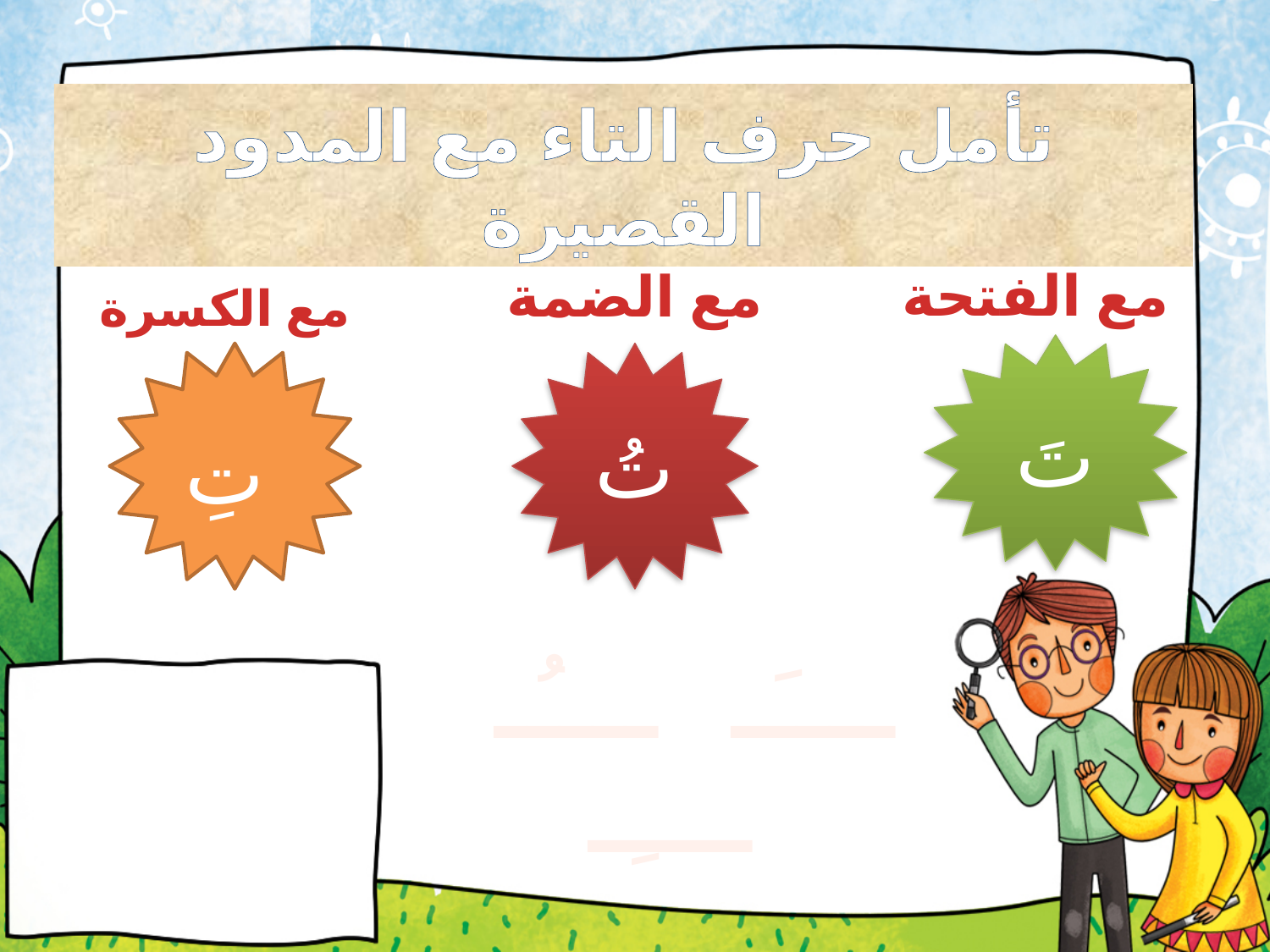

تأمل حرف التاء مع المدود القصيرة
مع الضمة
مع الفتحة
مع الكسرة

تَ
تُ
تِ
ـــــَ   ـــــُ   ـــــِ